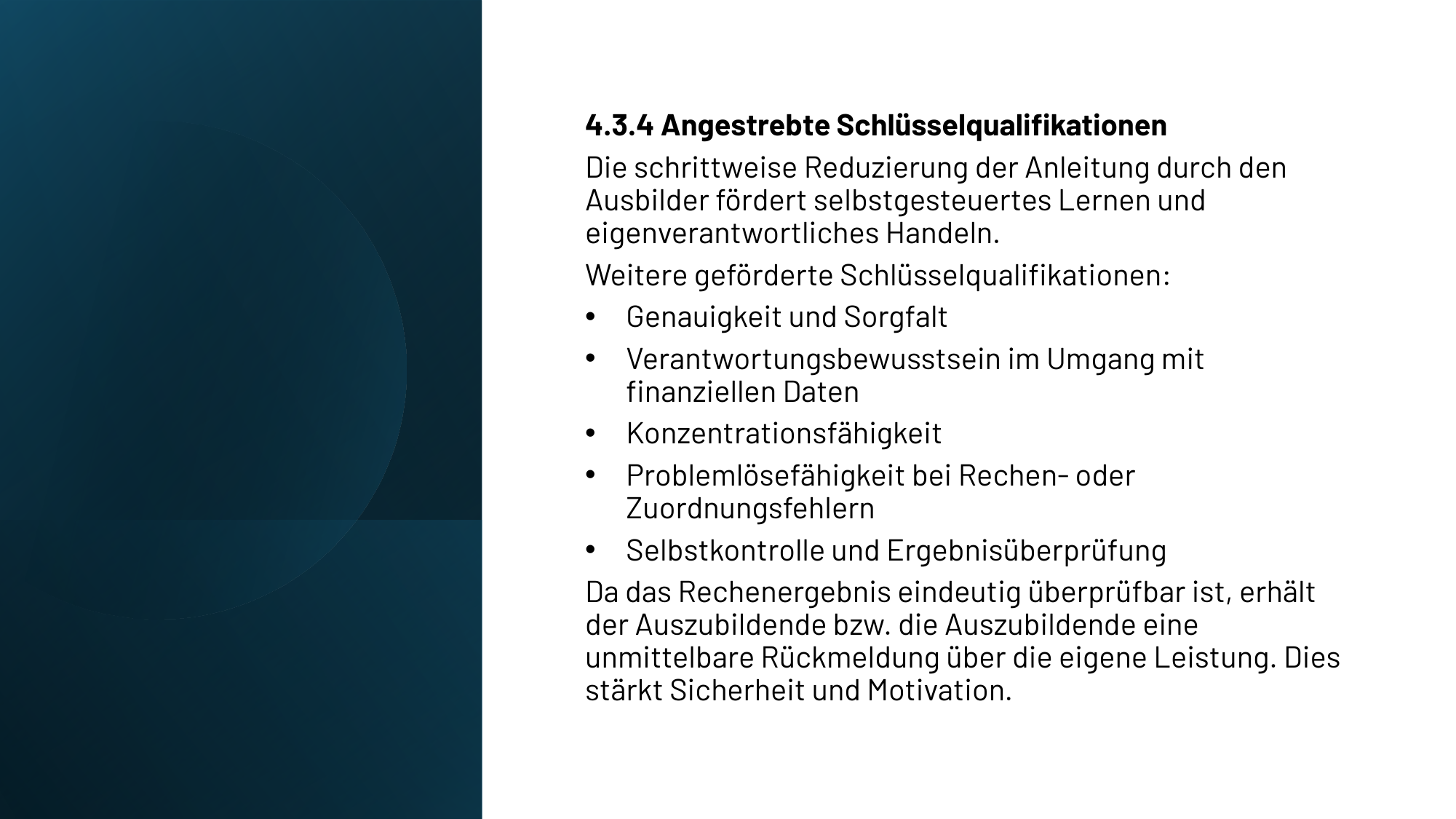

4.3.4 Angestrebte Schlüsselqualifikationen
Die schrittweise Reduzierung der Anleitung durch den Ausbilder fördert selbstgesteuertes Lernen und eigenverantwortliches Handeln.
Weitere geförderte Schlüsselqualifikationen:
Genauigkeit und Sorgfalt
Verantwortungsbewusstsein im Umgang mit finanziellen Daten
Konzentrationsfähigkeit
Problemlösefähigkeit bei Rechen- oder Zuordnungsfehlern
Selbstkontrolle und Ergebnisüberprüfung
Da das Rechenergebnis eindeutig überprüfbar ist, erhält der Auszubildende bzw. die Auszubildende eine unmittelbare Rückmeldung über die eigene Leistung. Dies stärkt Sicherheit und Motivation.

21